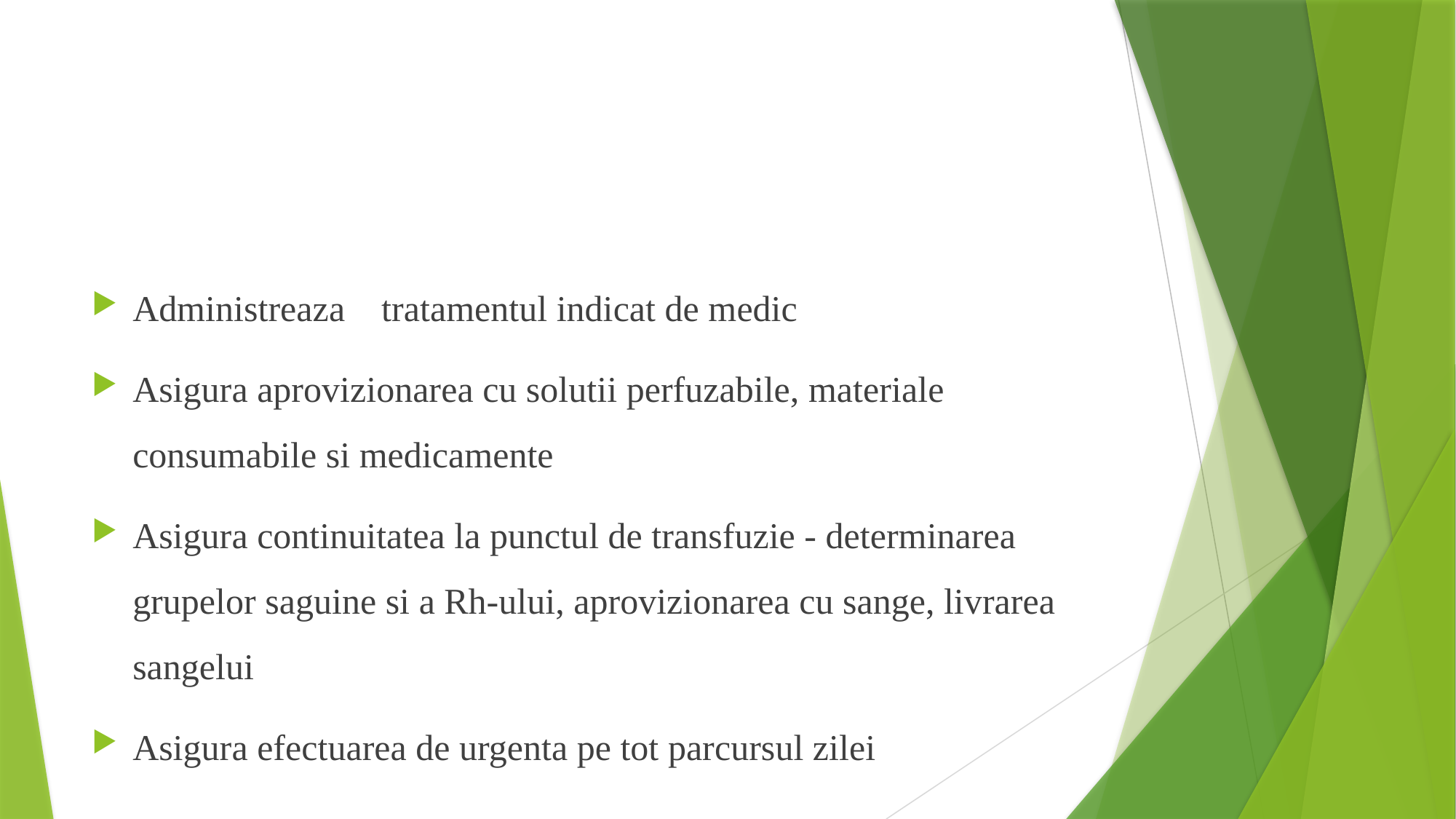

Administreaza    tratamentul indicat de medic
Asigura aprovizionarea cu solutii perfuzabile, materiale consumabile si medicamente
Asigura continuitatea la punctul de transfuzie - determinarea grupelor saguine si a Rh-ului, aprovizionarea cu sange, livrarea sangelui
Asigura efectuarea de urgenta pe tot parcursul zilei